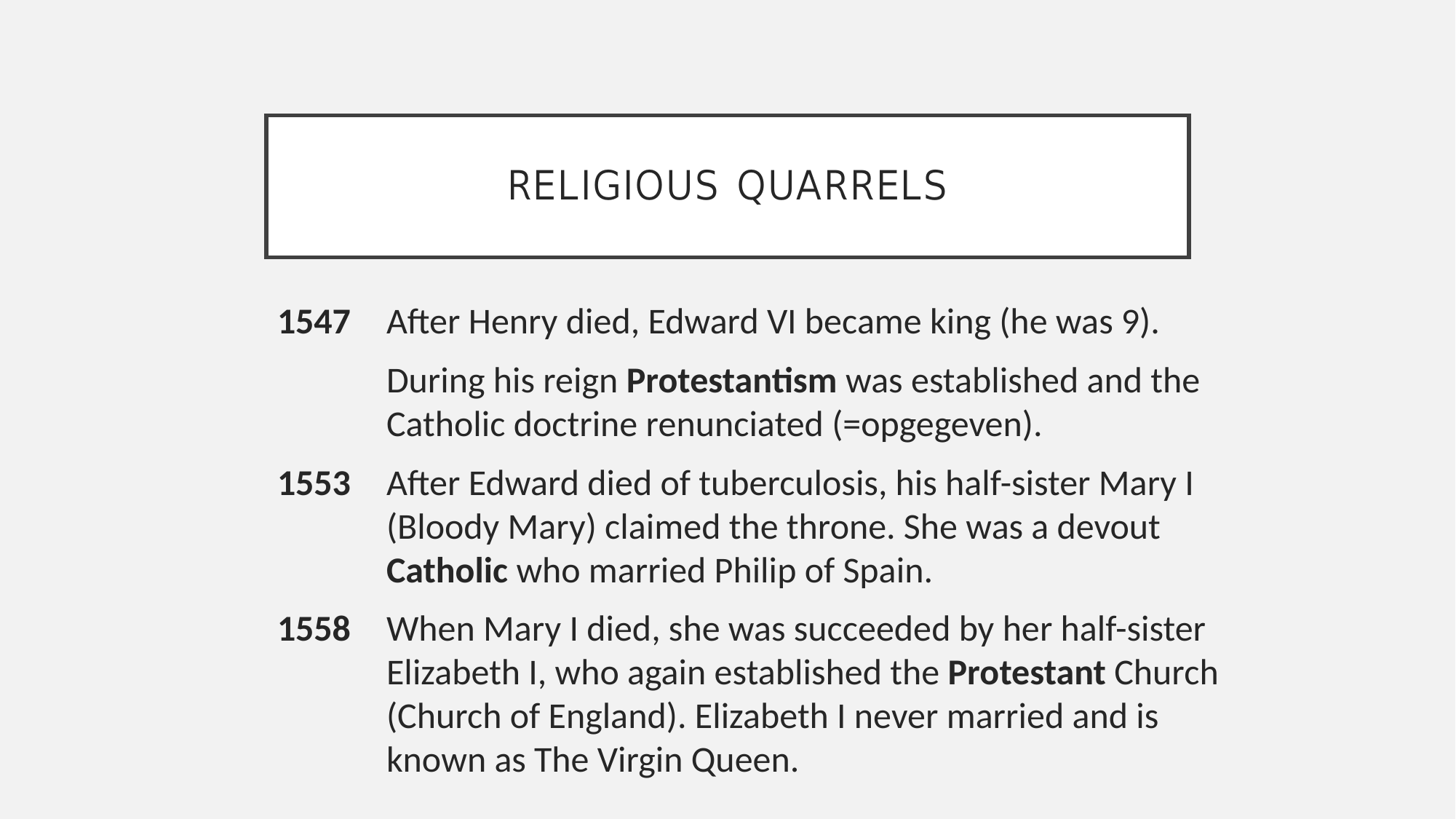

# Religious quarrels
1547	After Henry died, Edward VI became king (he was 9).
	During his reign Protestantism was established and the 	Catholic doctrine renunciated (=opgegeven).
1553	After Edward died of tuberculosis, his half-sister Mary I 	(Bloody Mary) claimed the throne. She was a devout 	Catholic who married Philip of Spain.
1558	When Mary I died, she was succeeded by her half-sister 	Elizabeth I, who again established the Protestant Church 	(Church of England). Elizabeth I never married and is 	known as The Virgin Queen.